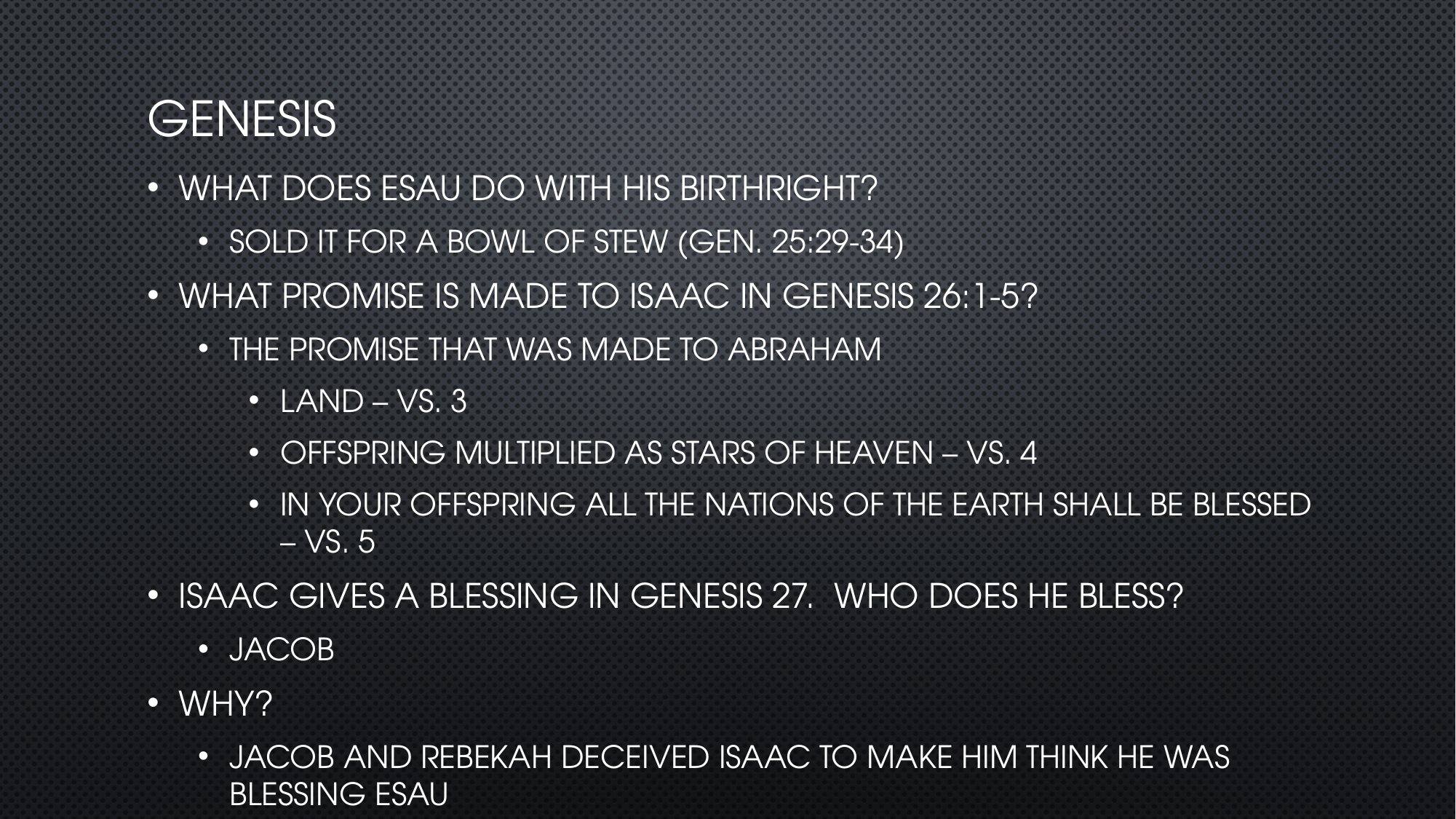

# genesis
What does Esau do with his birthright?
Sold it for a bowl of stew (Gen. 25:29-34)
What promise is made to Isaac in Genesis 26:1-5?
The promise that was made to Abraham
Land – vs. 3
Offspring multiplied as stars of heaven – vs. 4
In your offspring all the nations of the earth shall be blessed – vs. 5
Isaac gives a blessing in Genesis 27.  Who does he bless?
Jacob
Why?
Jacob and Rebekah deceived Isaac to make him think he was blessing Esau